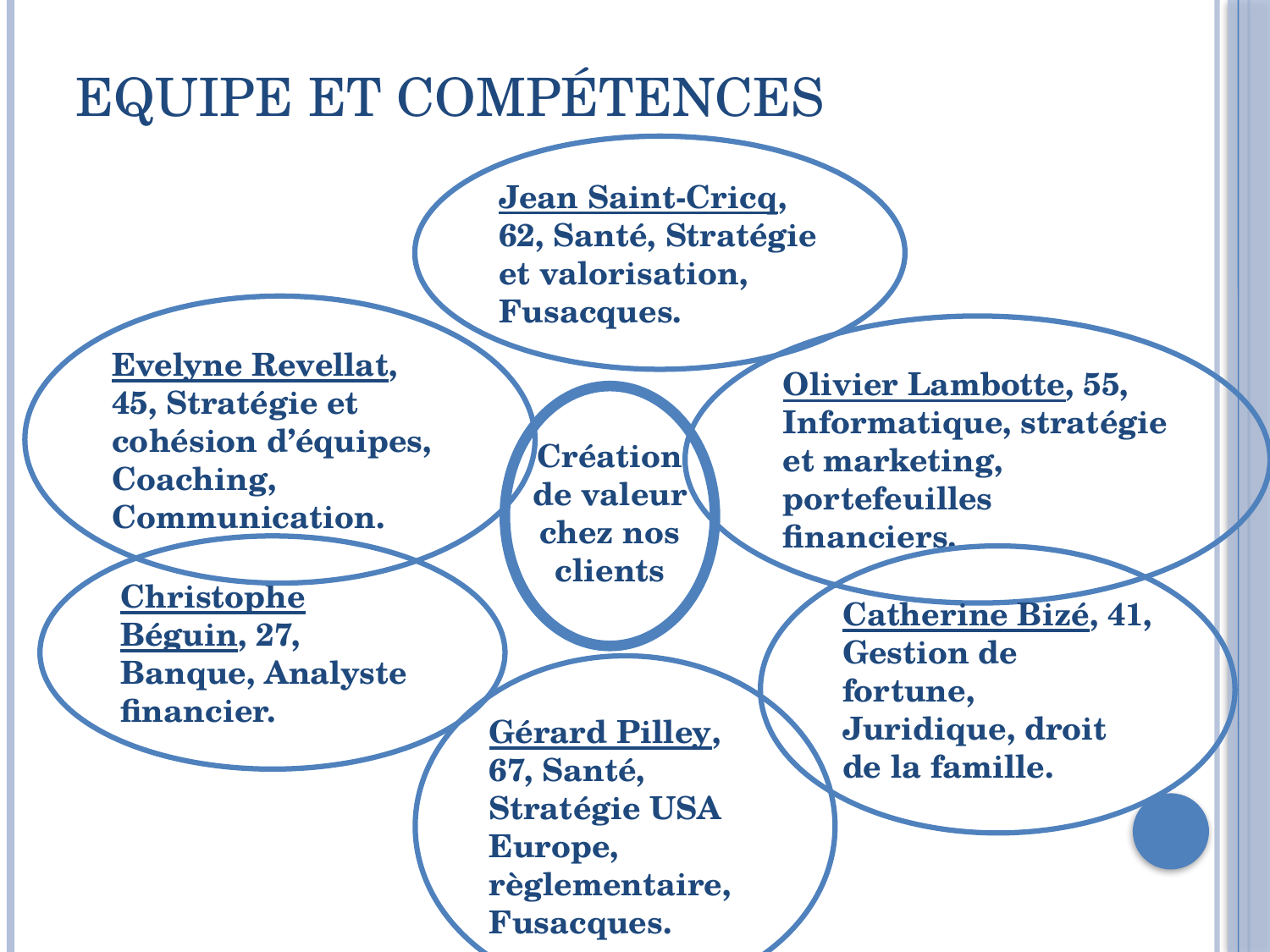

# Equipe et compétences
Jean Saint-Cricq, 62, Santé, Stratégie et valorisation, Fusacques.
Evelyne Revellat, 45, Stratégie et cohésion d’équipes, Coaching, Communication.
Olivier Lambotte, 55, Informatique, stratégie
et marketing, portefeuilles financiers.

Création de valeur chez nos clients
Christophe Béguin, 27, Banque, Analyste financier.
Catherine Bizé, 41, Gestion de fortune, Juridique, droit de la famille.
Gérard Pilley, 67, Santé, Stratégie USA Europe, règlementaire, Fusacques.
4